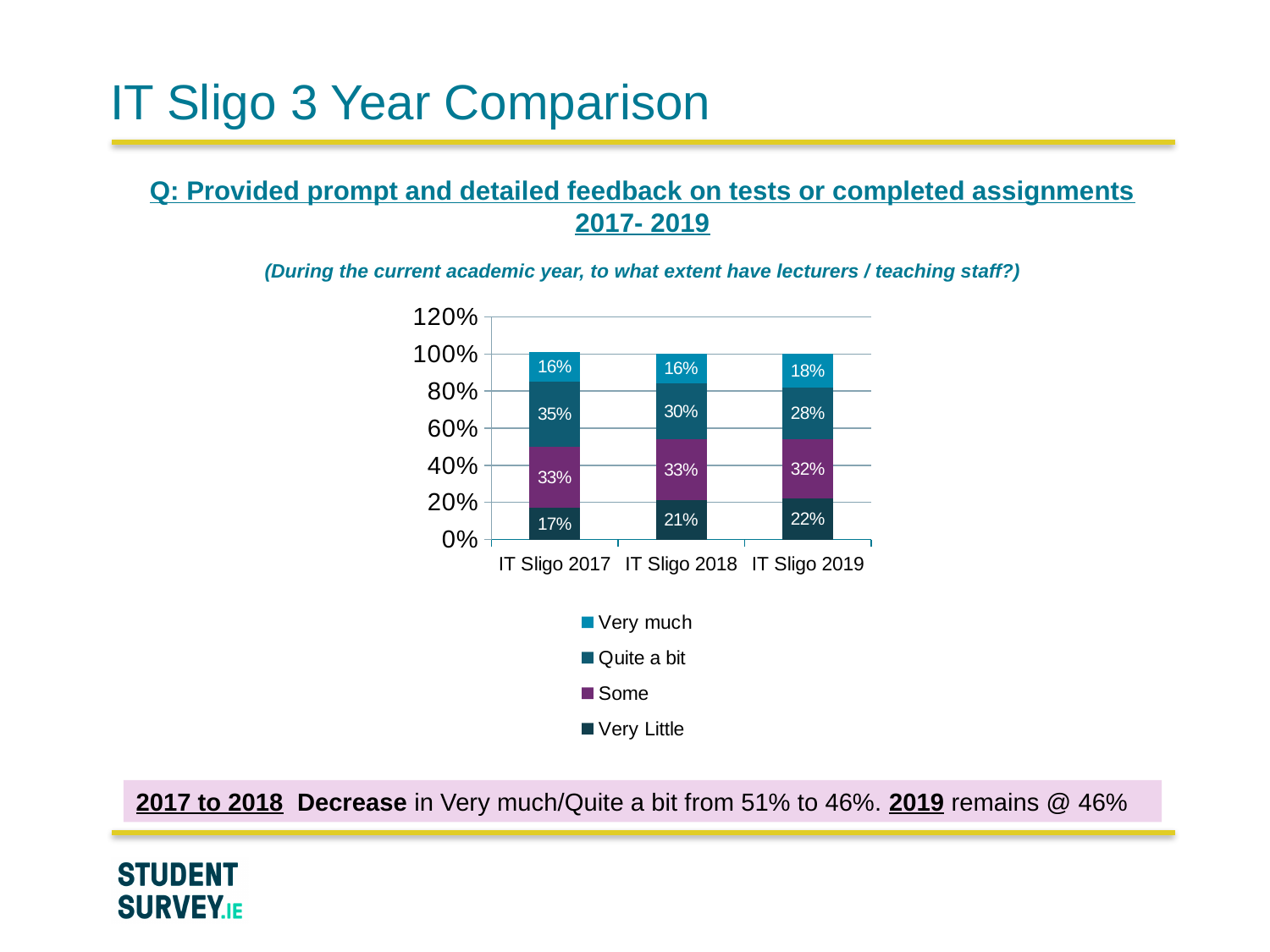

# IT Sligo 3 Year Comparison
Q: Provided prompt and detailed feedback on tests or completed assignments 2017- 2019

(During the current academic year, to what extent have lecturers / teaching staff?)

### Chart

| Category | Very Little | Some | Quite a bit | Very much |
|---|---|---|---|---|
| IT Sligo 2017 | 0.17 | 0.33 | 0.35 | 0.16 |
| IT Sligo 2018 | 0.21 | 0.33 | 0.3 | 0.16 |
| IT Sligo 2019 | 0.22 | 0.32 | 0.28 | 0.18 |
2017 to 2018  Decrease in Very much/Quite a bit from 51% to 46%. 2019 remains @ 46%